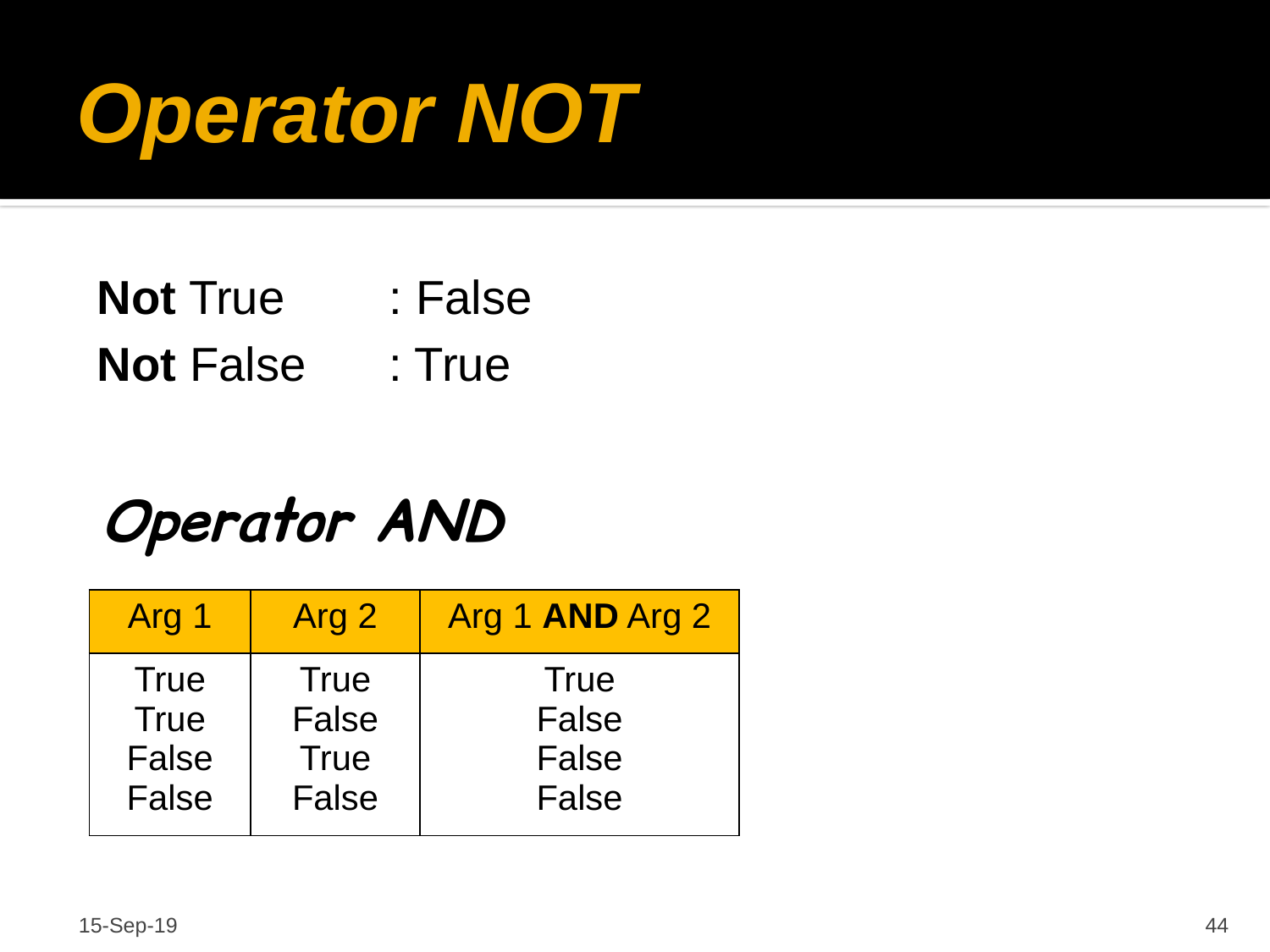

# Operator NOT
Not True 	: False
Not False	: True
Operator AND
| Arg 1 | Arg 2 | Arg 1 AND Arg 2 |
| --- | --- | --- |
| True True False False | True False True False | True False False False |
15-Sep-19
44